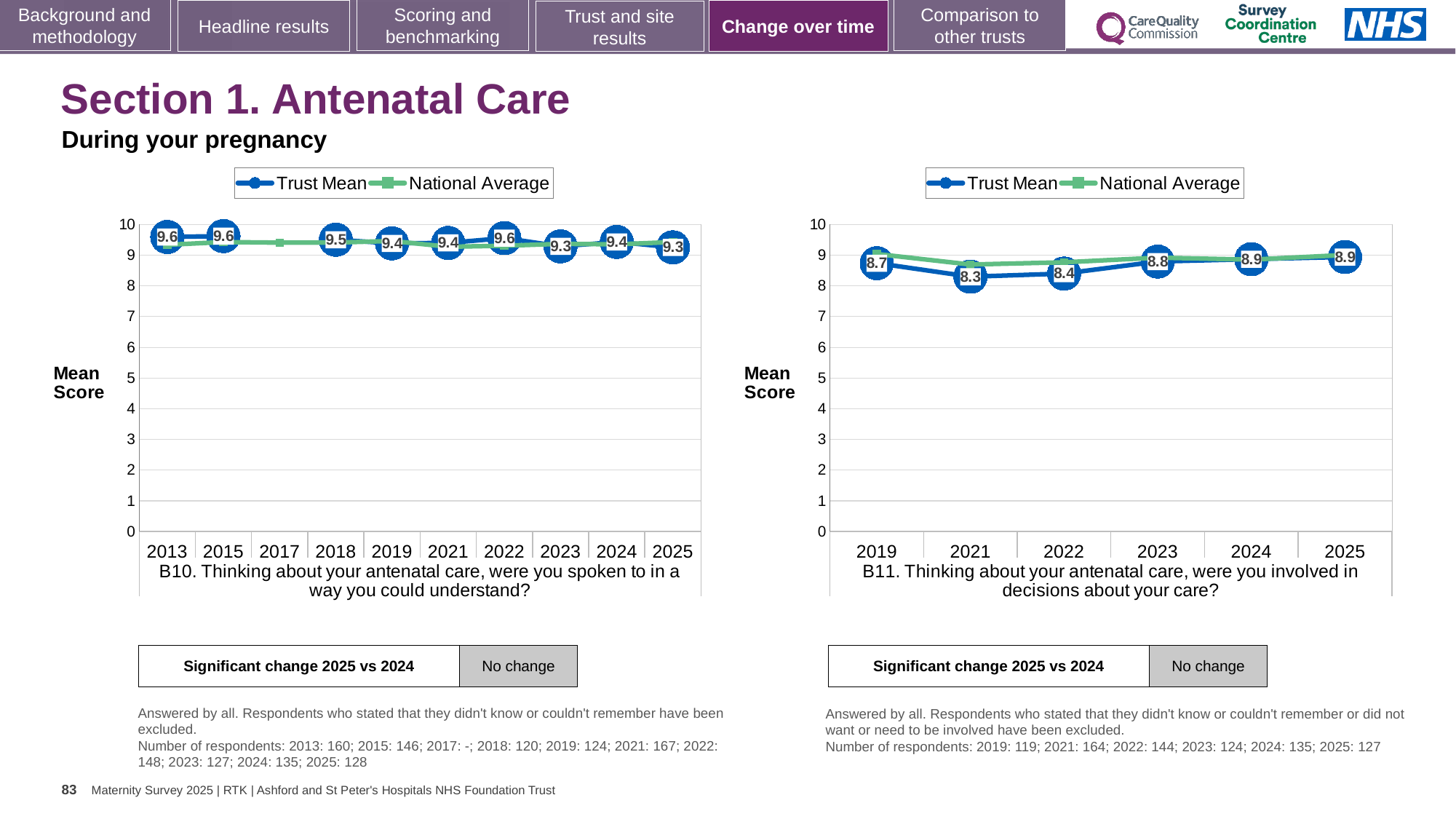

# Section 1. Antenatal Care
During your pregnancy

### Chart

| Category | Trust Mean | National Average |
|---|---|---|
| 2013 | 9.591102599954024 | 9.335742313463143 |
| 2015 | 9.619935502963822 | 9.42553606384066 |
| 2017 | None | 9.40591997624855 |
| 2018 | 9.501344832952153 | 9.40881567953916 |
| 2019 | 9.383438405409116 | 9.460352901984898 |
| 2021 | 9.397140849515877 | 9.271002879488048 |
| 2022 | 9.553817676256994 | 9.305006470394911 |
| 2023 | 9.286047254490516 | 9.366178398382548 |
| 2024 | 9.42931478315773 | 9.351429403357608 |
| 2025 | 9.253254866636922 | 9.426116816350556 |

### Chart

| Category | Trust Mean | National Average |
|---|---|---|
| 2019 | 8.73855742974382 | 9.03585805759567 |
| 2021 | 8.29744627801428 | 8.693888580922954 |
| 2022 | 8.399699099035427 | 8.766917148587769 |
| 2023 | 8.7920795065704 | 8.917343666280427 |
| 2024 | 8.868744339024309 | 8.853571945583779 |
| 2025 | 8.940532768055295 | 9.003760029209854 |
| Significant change 2025 vs 2024 | No change |
| --- | --- |
| Significant change 2025 vs 2024 | No change |
| --- | --- |
Answered by all. Respondents who stated that they didn't know or couldn't remember have been excluded.
Number of respondents: 2013: 160; 2015: 146; 2017: -; 2018: 120; 2019: 124; 2021: 167; 2022: 148; 2023: 127; 2024: 135; 2025: 128
Answered by all. Respondents who stated that they didn't know or couldn't remember or did not want or need to be involved have been excluded.
Number of respondents: 2019: 119; 2021: 164; 2022: 144; 2023: 124; 2024: 135; 2025: 127
83